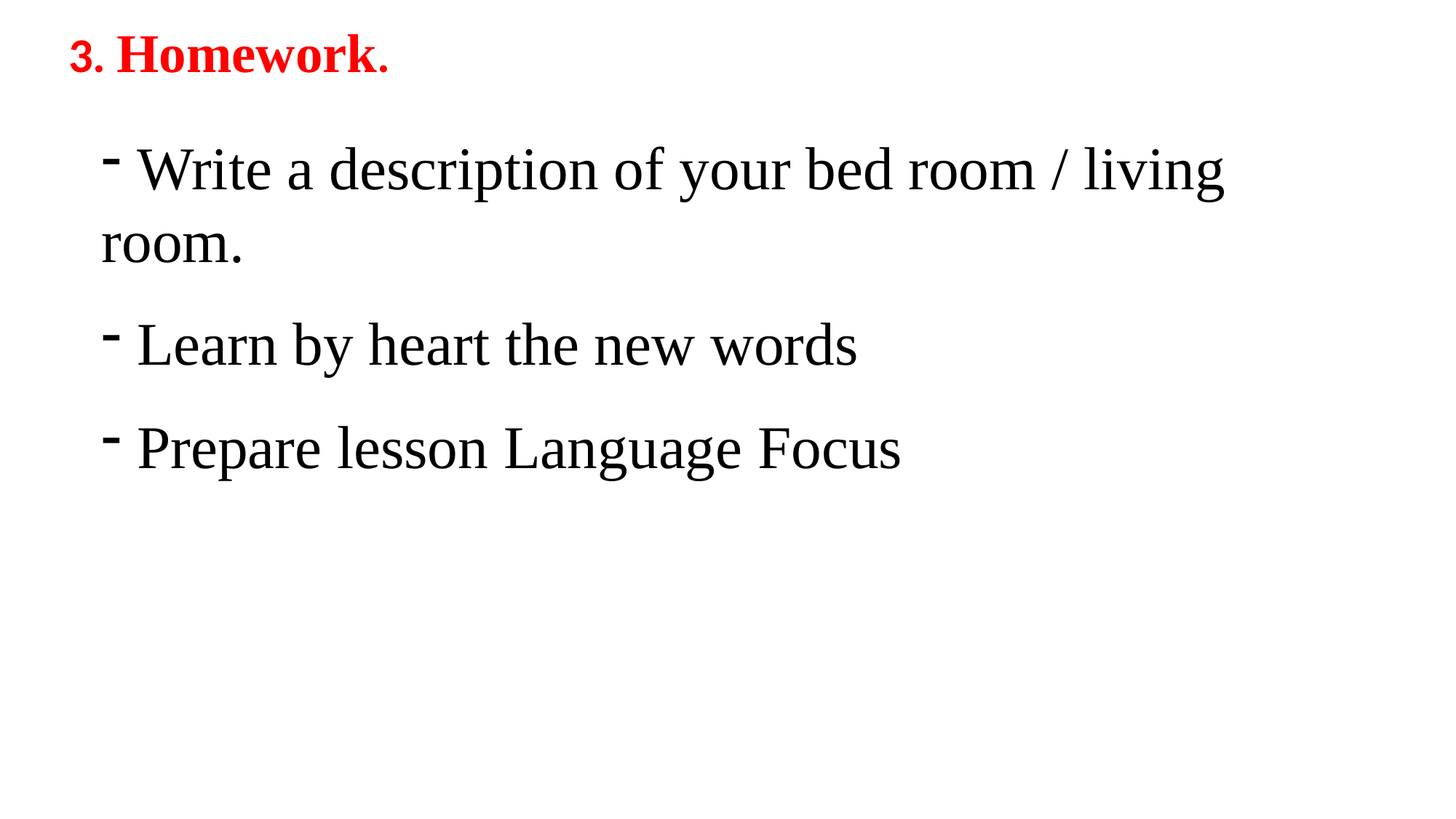

3. Homework.
 Write a description of your bed room / living room.
 Learn by heart the new words
 Prepare lesson Language Focus